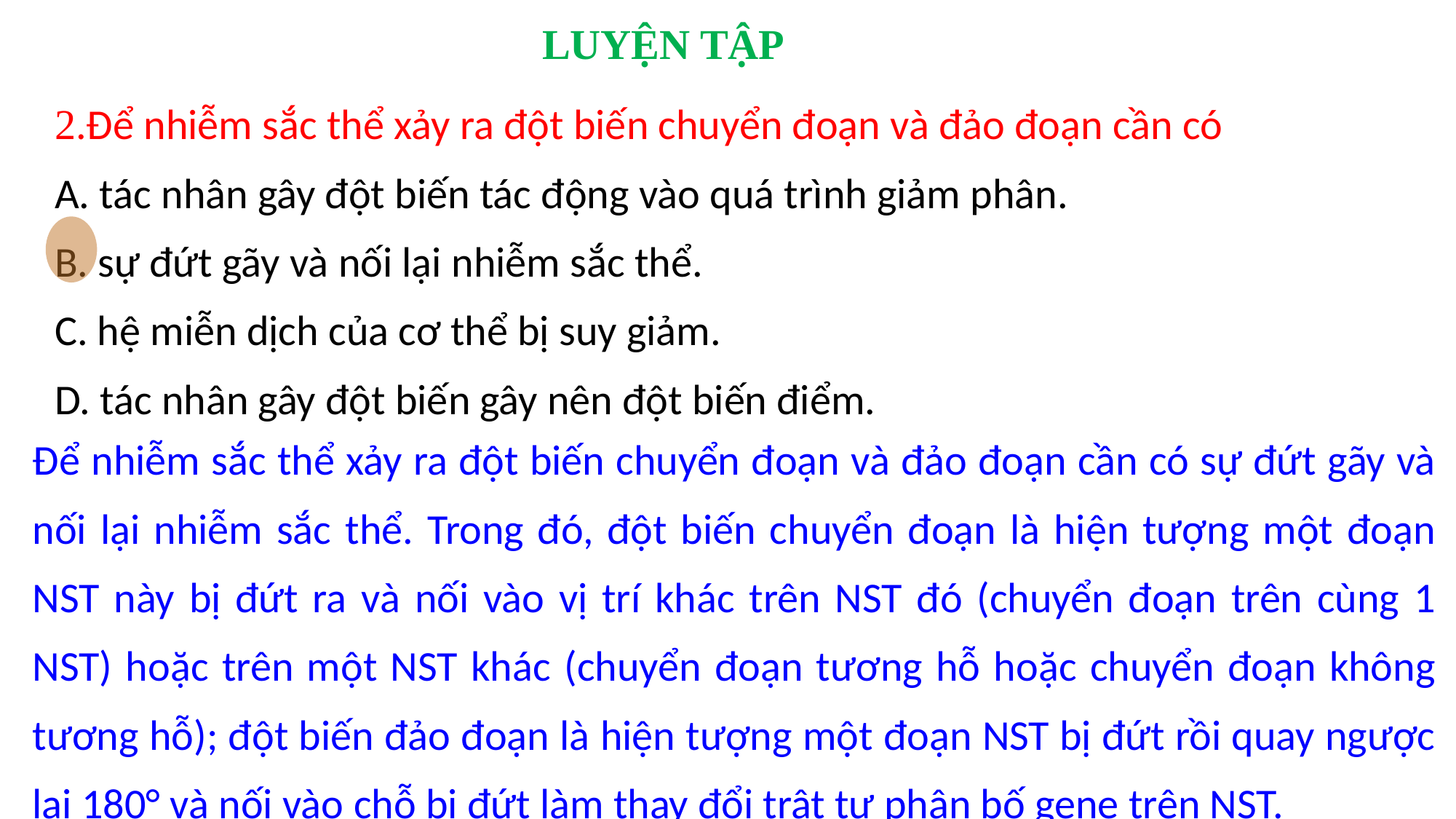

LUYỆN TẬP
2.Để nhiễm sắc thể xảy ra đột biến chuyển đoạn và đảo đoạn cần có
A. tác nhân gây đột biến tác động vào quá trình giảm phân.
B. sự đứt gãy và nối lại nhiễm sắc thể.
C. hệ miễn dịch của cơ thể bị suy giảm.
D. tác nhân gây đột biến gây nên đột biến điểm.

Để nhiễm sắc thể xảy ra đột biến chuyển đoạn và đảo đoạn cần có sự đứt gãy và nối lại nhiễm sắc thể. Trong đó, đột biến chuyển đoạn là hiện tượng một đoạn NST này bị đứt ra và nối vào vị trí khác trên NST đó (chuyển đoạn trên cùng 1 NST) hoặc trên một NST khác (chuyển đoạn tương hỗ hoặc chuyển đoạn không tương hỗ); đột biến đảo đoạn là hiện tượng một đoạn NST bị đứt rồi quay ngược lại 180° và nối vào chỗ bị đứt làm thay đổi trật tự phân bố gene trên NST.